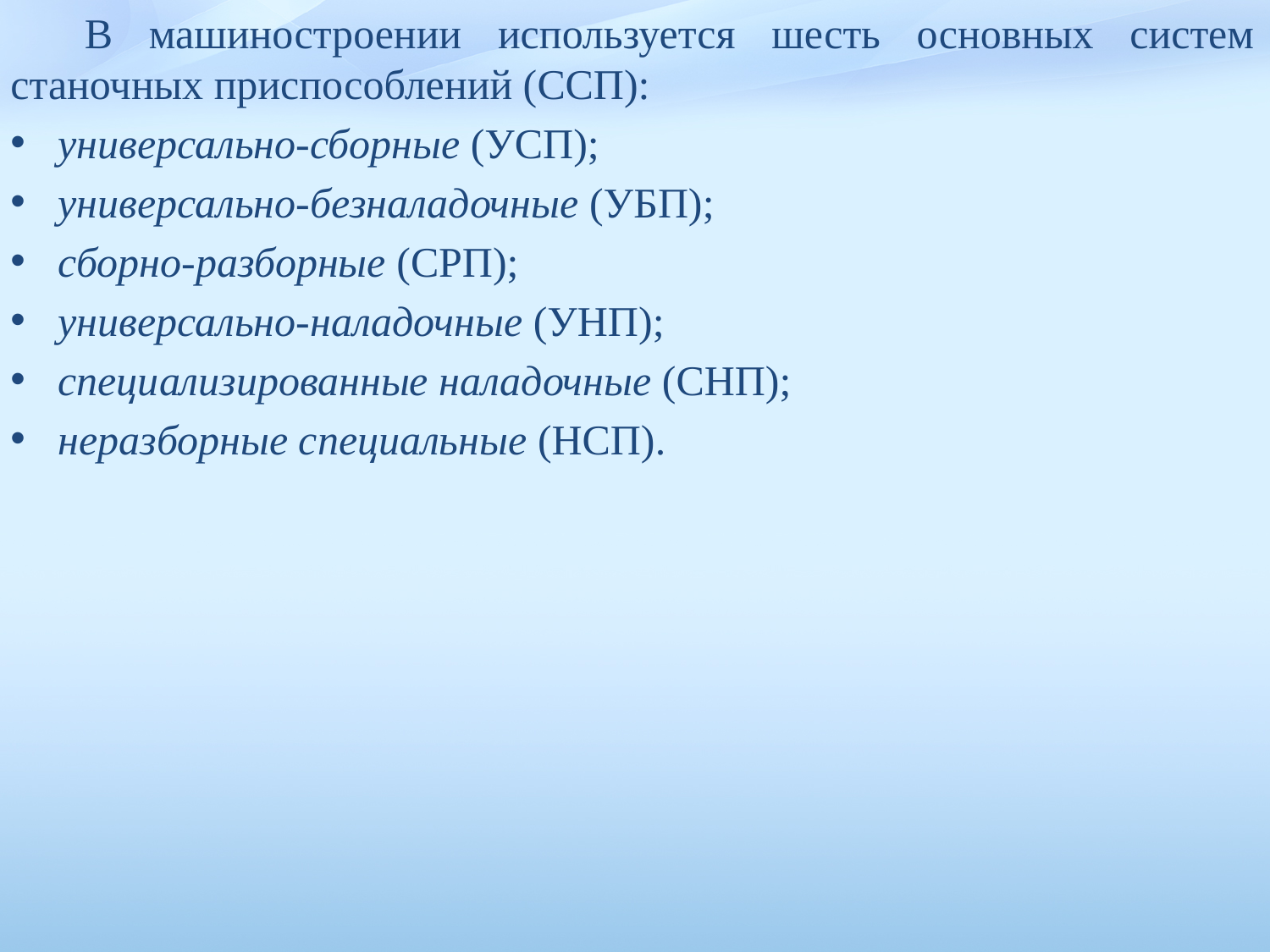

В машиностроении используется шесть основных систем станоч­ных приспособлений (ССП):
универсально-сборные (УСП);
универсально-безналадочные (УБП);
сборно-разборные (СРП);
универсально-наладочные (УНП);
специализированные наладочные (СНП);
неразборные специальные (НСП).